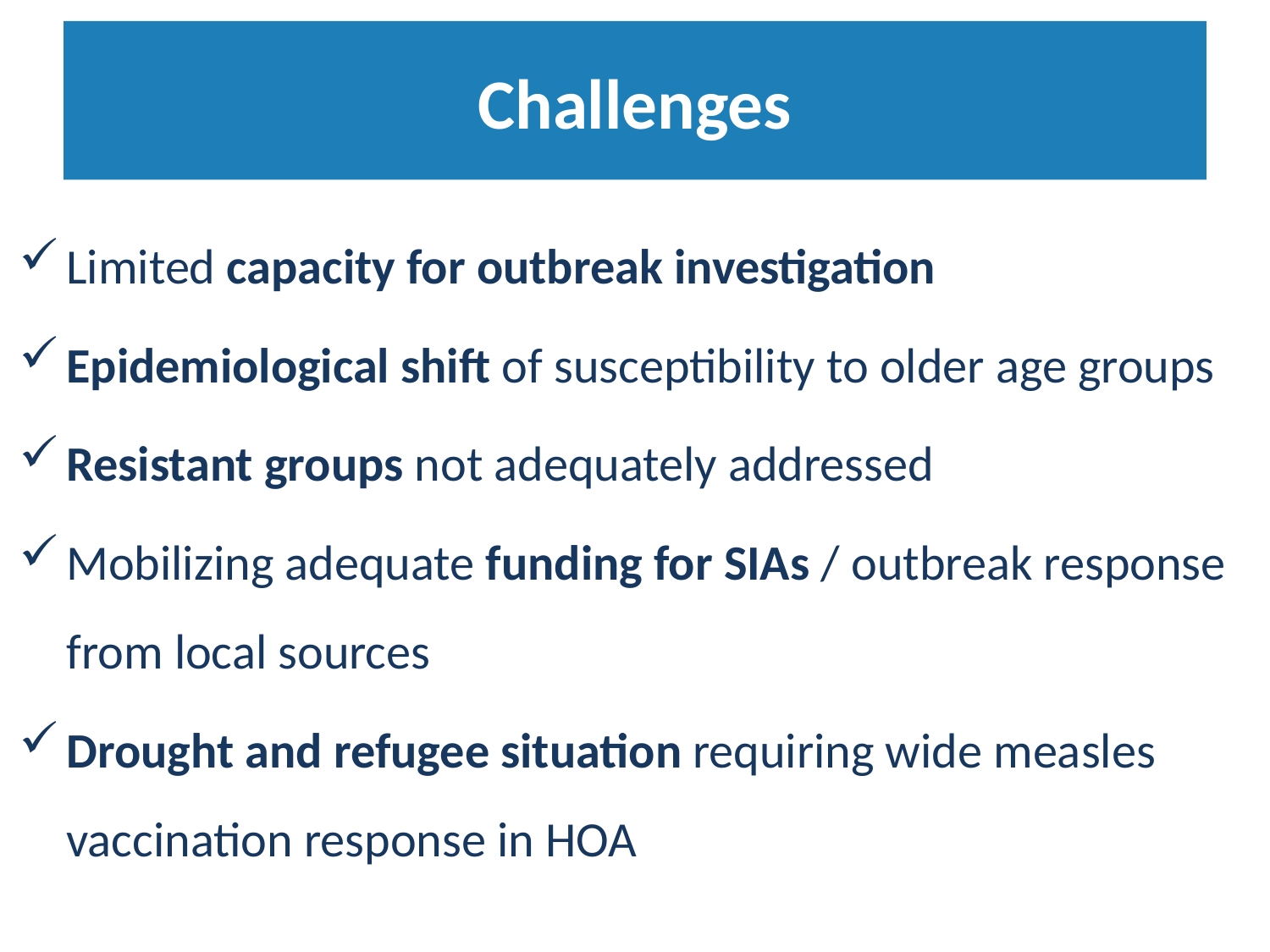

# Challenges
Limited capacity for outbreak investigation
Epidemiological shift of susceptibility to older age groups
Resistant groups not adequately addressed
Mobilizing adequate funding for SIAs / outbreak response from local sources
Drought and refugee situation requiring wide measles vaccination response in HOA